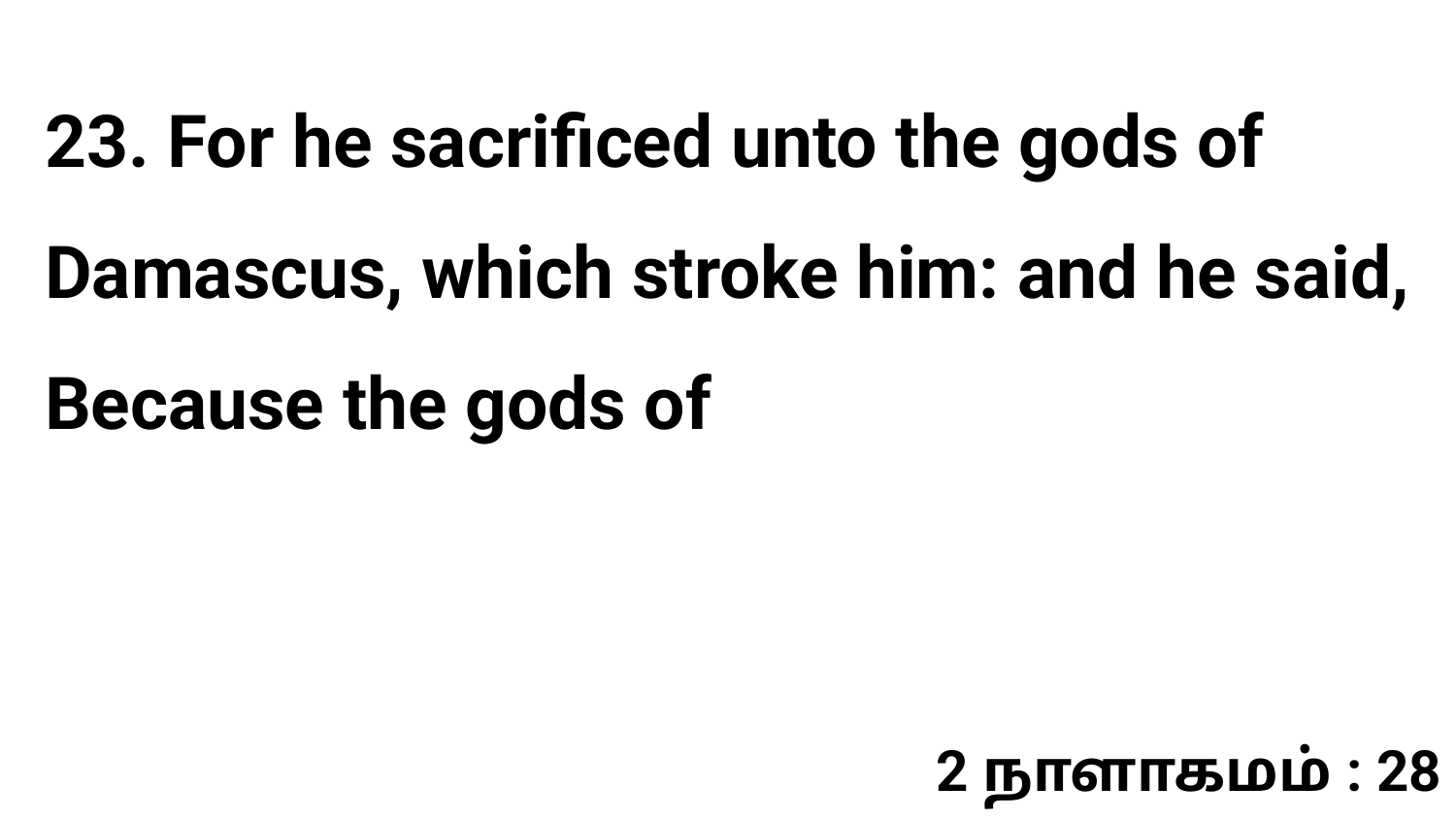

23. For he sacrificed unto the gods of Damascus, which stroke him: and he said, Because the gods of
2 நாளாகமம் : 28